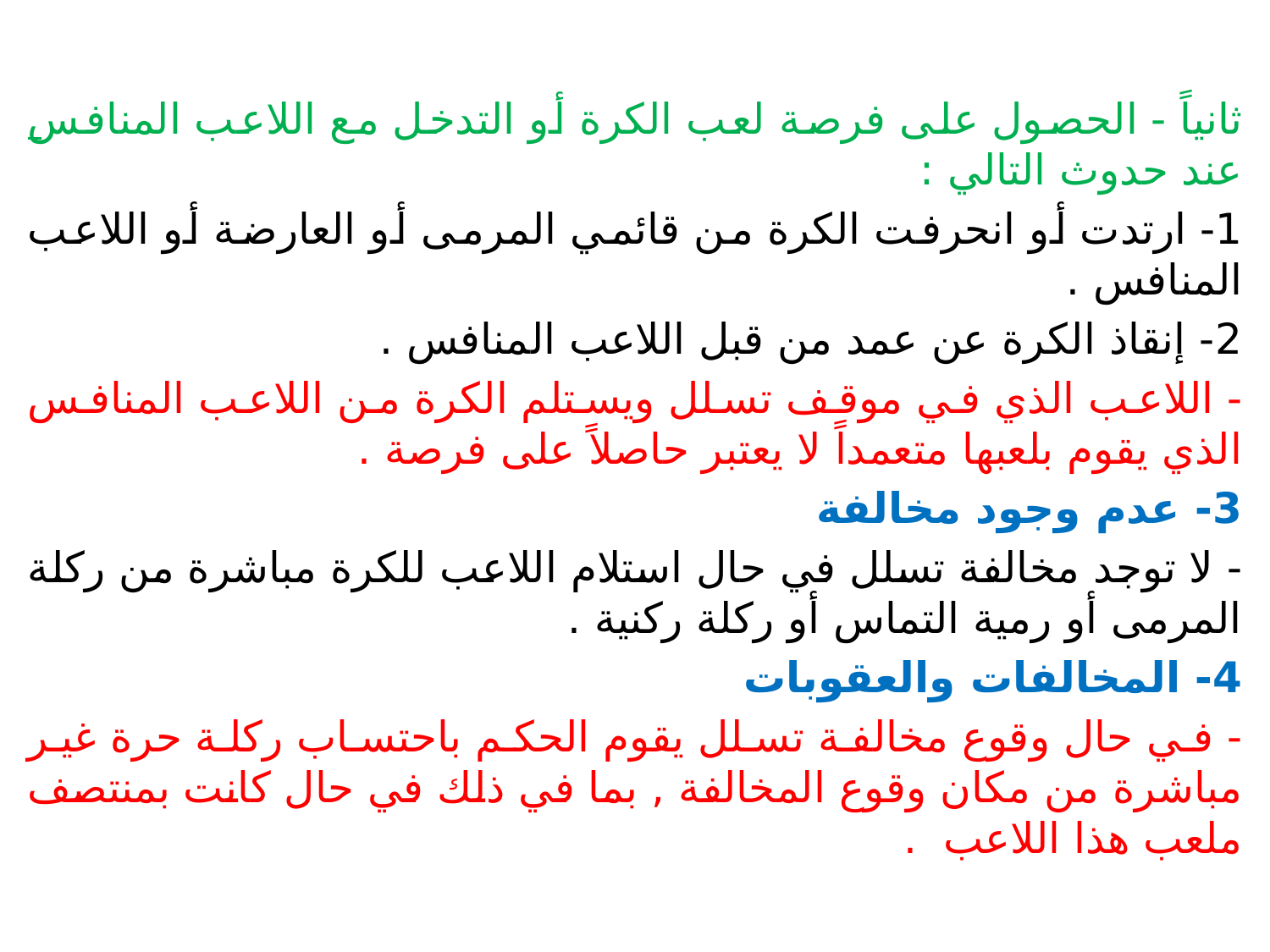

ثانياً - الحصول على فرصة لعب الكرة أو التدخل مع اللاعب المنافس عند حدوث التالي :
1- ارتدت أو انحرفت الكرة من قائمي المرمى أو العارضة أو اللاعب المنافس .
2- إنقاذ الكرة عن عمد من قبل اللاعب المنافس .
- اللاعب الذي في موقف تسلل ويستلم الكرة من اللاعب المنافس الذي يقوم بلعبها متعمداً لا يعتبر حاصلاً على فرصة .
3- عدم وجود مخالفة
- لا توجد مخالفة تسلل في حال استلام اللاعب للكرة مباشرة من ركلة المرمى أو رمية التماس أو ركلة ركنية .
4- المخالفات والعقوبات
- في حال وقوع مخالفة تسلل يقوم الحكم باحتساب ركلة حرة غير مباشرة من مكان وقوع المخالفة , بما في ذلك في حال كانت بمنتصف ملعب هذا اللاعب  .